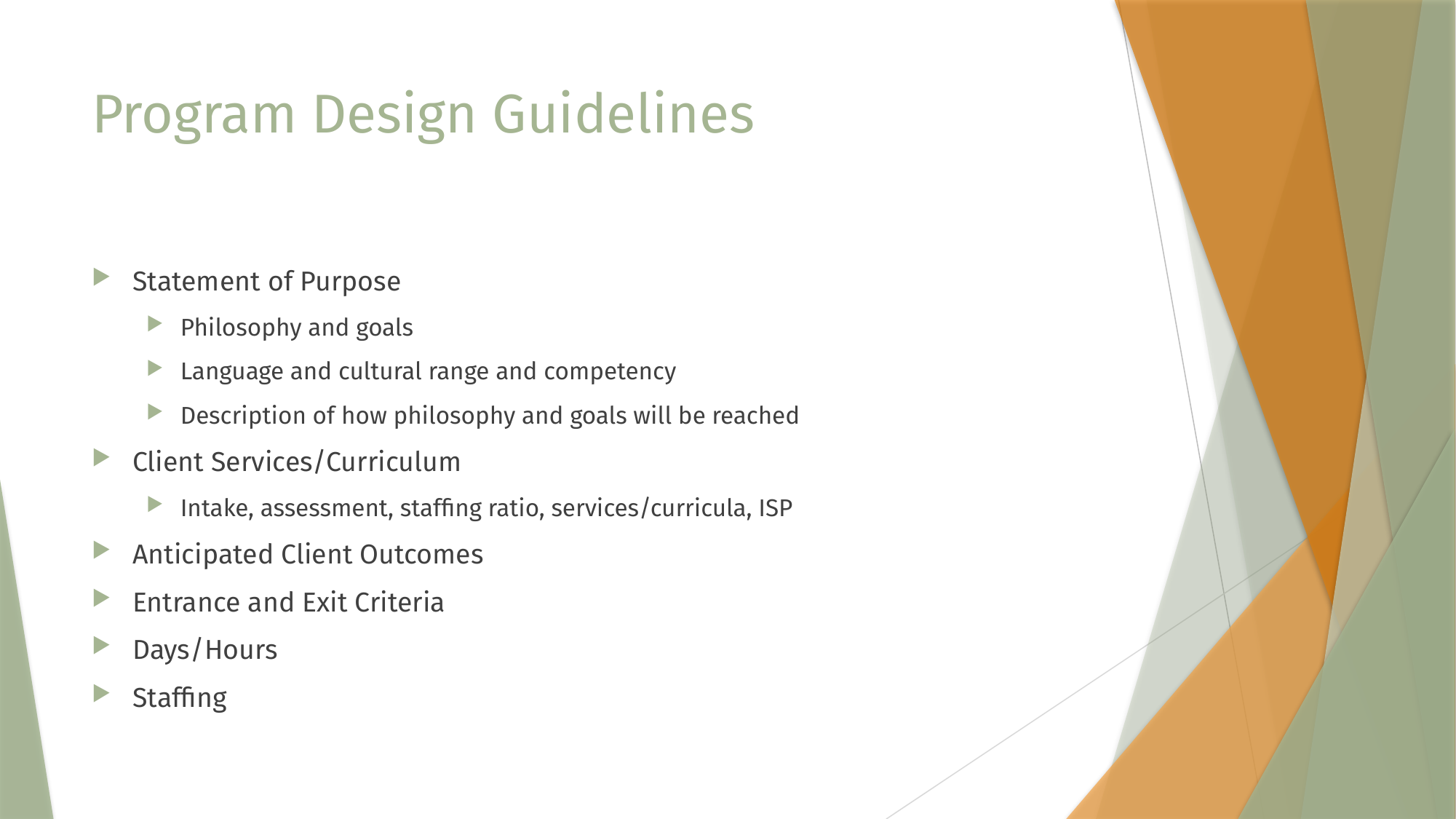

# Program Design Guidelines
Statement of Purpose
Philosophy and goals
Language and cultural range and competency
Description of how philosophy and goals will be reached
Client Services/Curriculum
Intake, assessment, staffing ratio, services/curricula, ISP
Anticipated Client Outcomes
Entrance and Exit Criteria
Days/Hours
Staffing